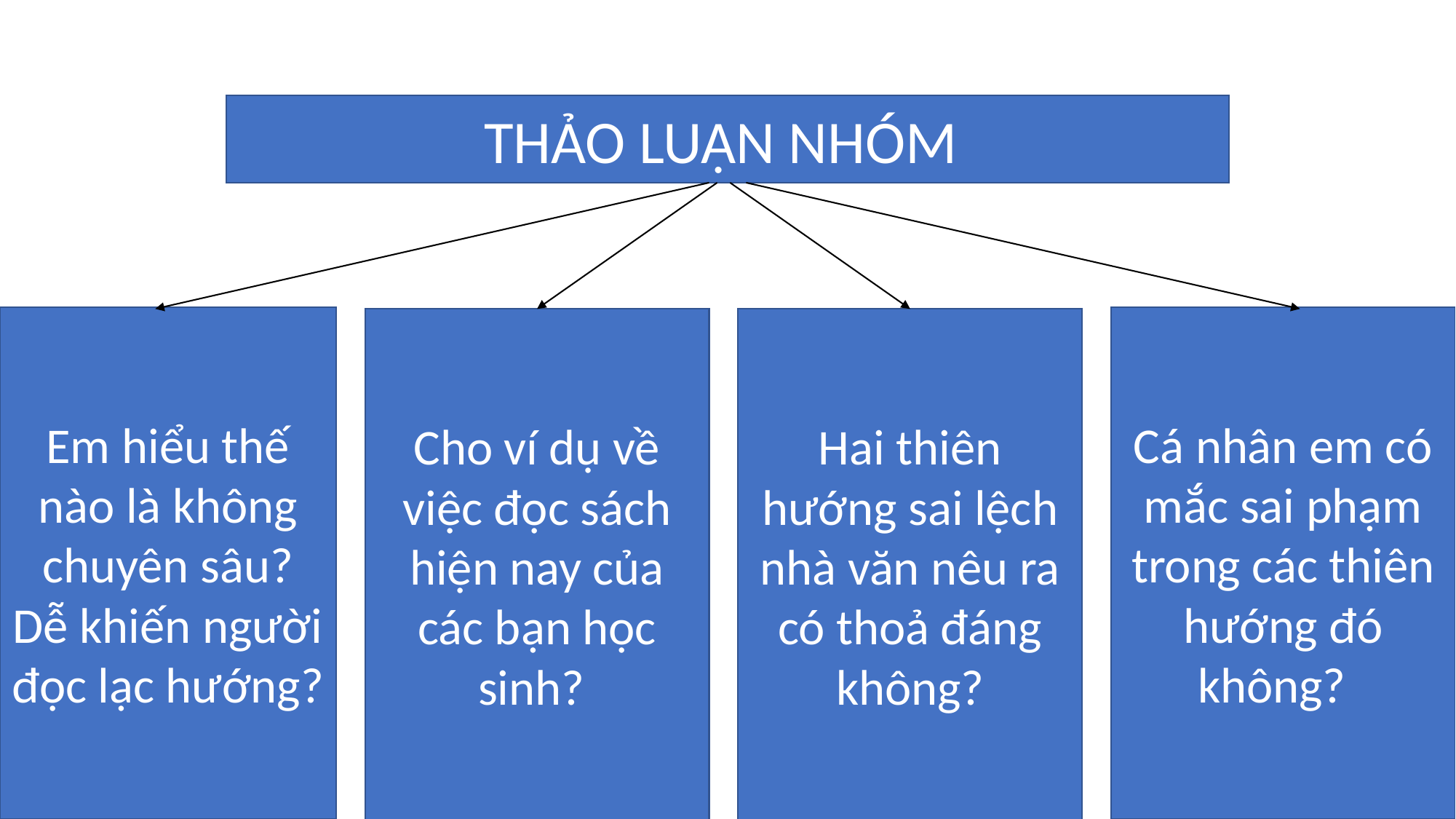

THẢO LUẬN NHÓM
Em hiểu thế nào là không chuyên sâu? Dễ khiến người đọc lạc hướng?
Cá nhân em có mắc sai phạm trong các thiên hướng đó không?
Cho ví dụ về việc đọc sách hiện nay của các bạn học sinh?
Hai thiên hướng sai lệch nhà văn nêu ra có thoả đáng không?